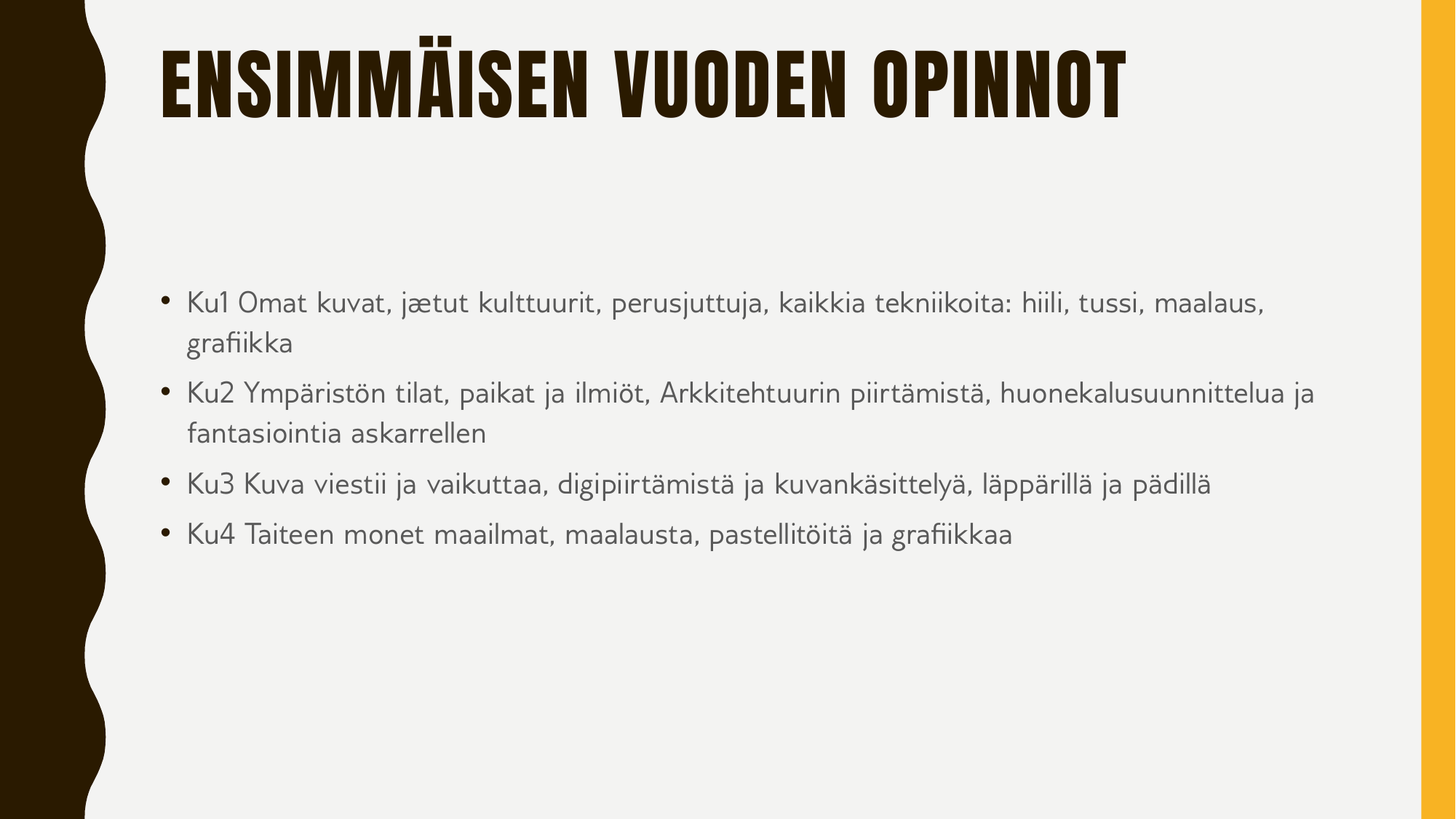

# Ensimmäisen vuoden opinnot
Ku1 Omat kuvat, jaetut kulttuurit, perusjuttuja, kaikkia tekniikoita: hiili, tussi, maalaus, grafiikka
Ku2 Ympäristön tilat, paikat ja ilmiöt, Arkkitehtuurin piirtämistä, huonekalusuunnittelua ja fantasiointia askarrellen
Ku3 Kuva viestii ja vaikuttaa, digipiirtämistä ja kuvankäsittelyä, läppärillä ja pädillä
Ku4 Taiteen monet maailmat, maalausta, pastellitöitä ja grafiikkaa